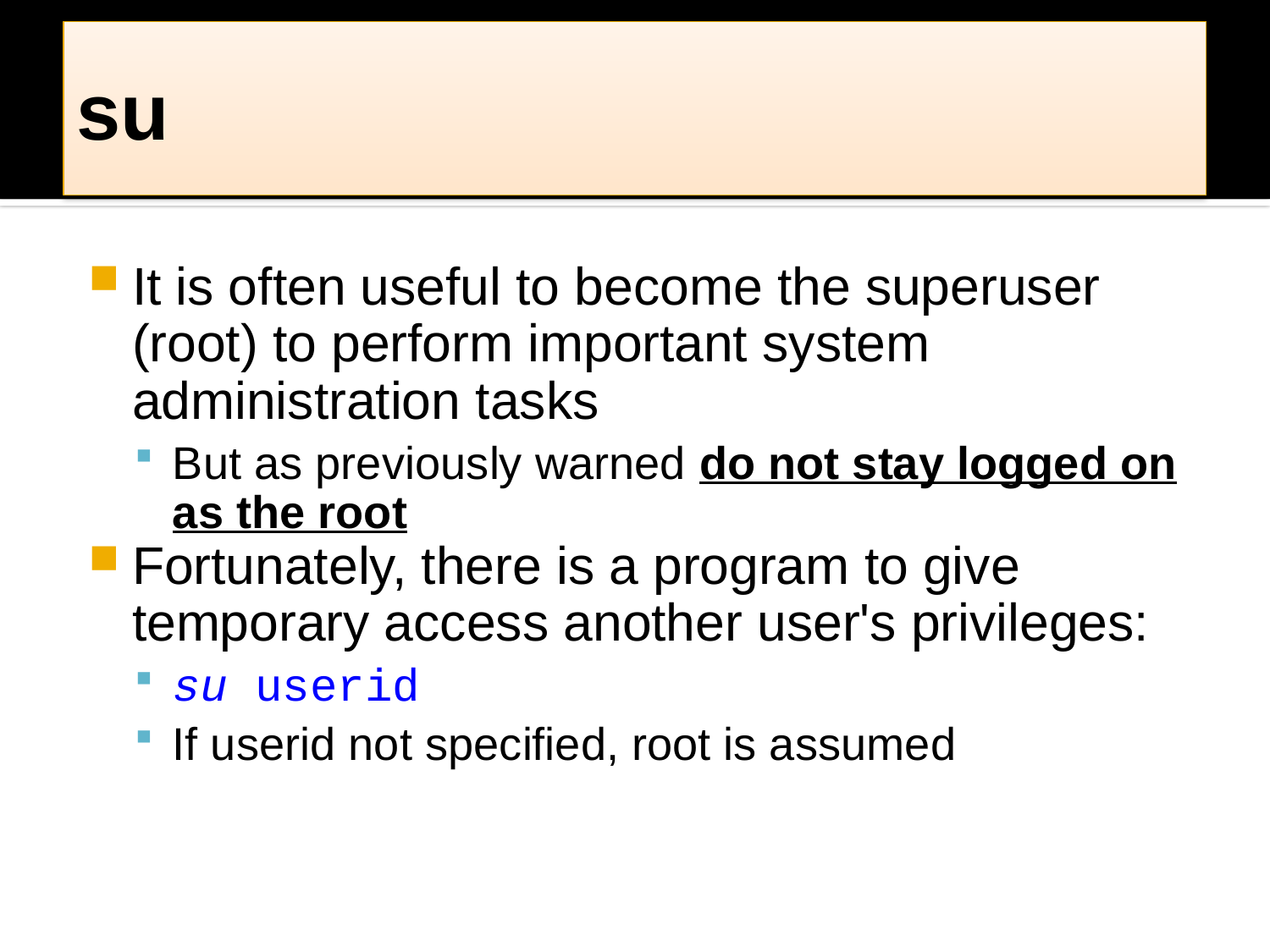

# su
It is often useful to become the superuser (root) to perform important system administration tasks
But as previously warned do not stay logged on as the root
Fortunately, there is a program to give temporary access another user's privileges:
su userid
If userid not specified, root is assumed